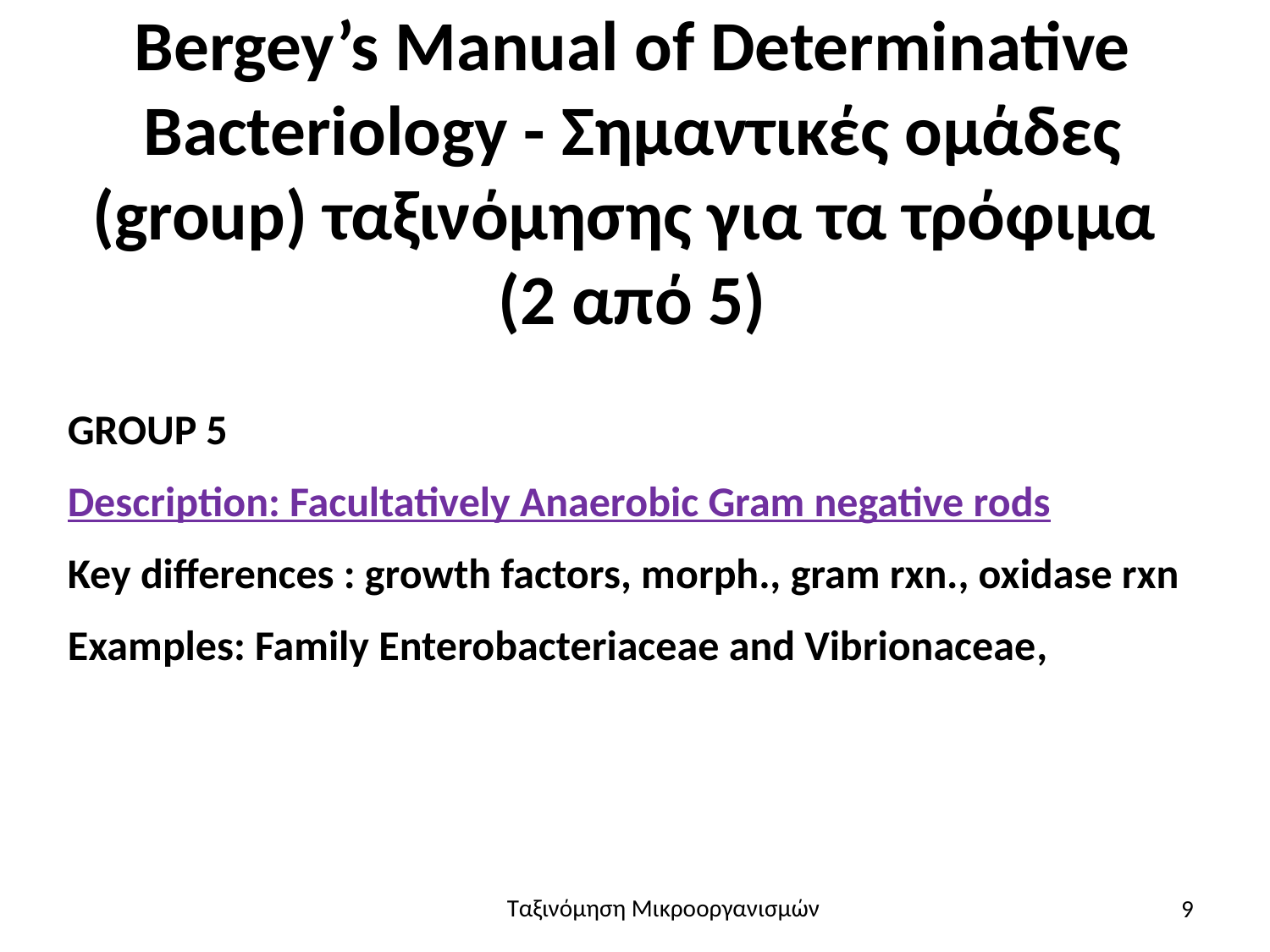

# Bergey’s Manual of Determinative Bacteriology - Σημαντικές ομάδες (group) ταξινόμησης για τα τρόφιμα (2 από 5)
GROUP 5
Description: Facultatively Anaerobic Gram negative rods
Key differences : growth factors, morph., gram rxn., oxidase rxn
Examples: Family Enterobacteriaceae and Vibrionaceae,
9
Ταξινόμηση Μικροοργανισμών